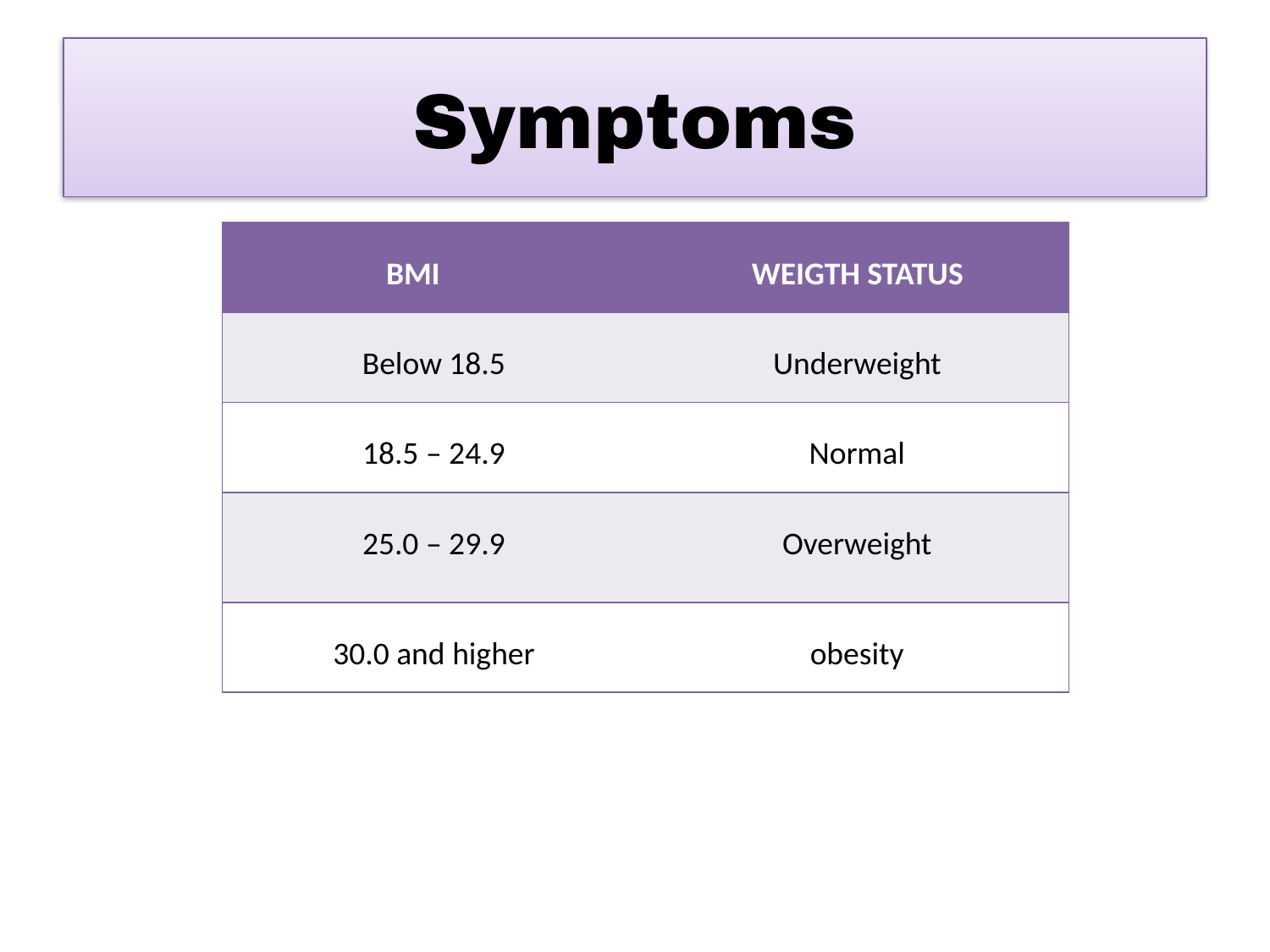

# Symptoms

| BMI | WEIGTH STATUS |
| --- | --- |
| Below 18.5 | Underweight |
| 18.5 – 24.9 | Normal |
| 25.0 – 29.9 | Overweight |
| 30.0 and higher | obesity |